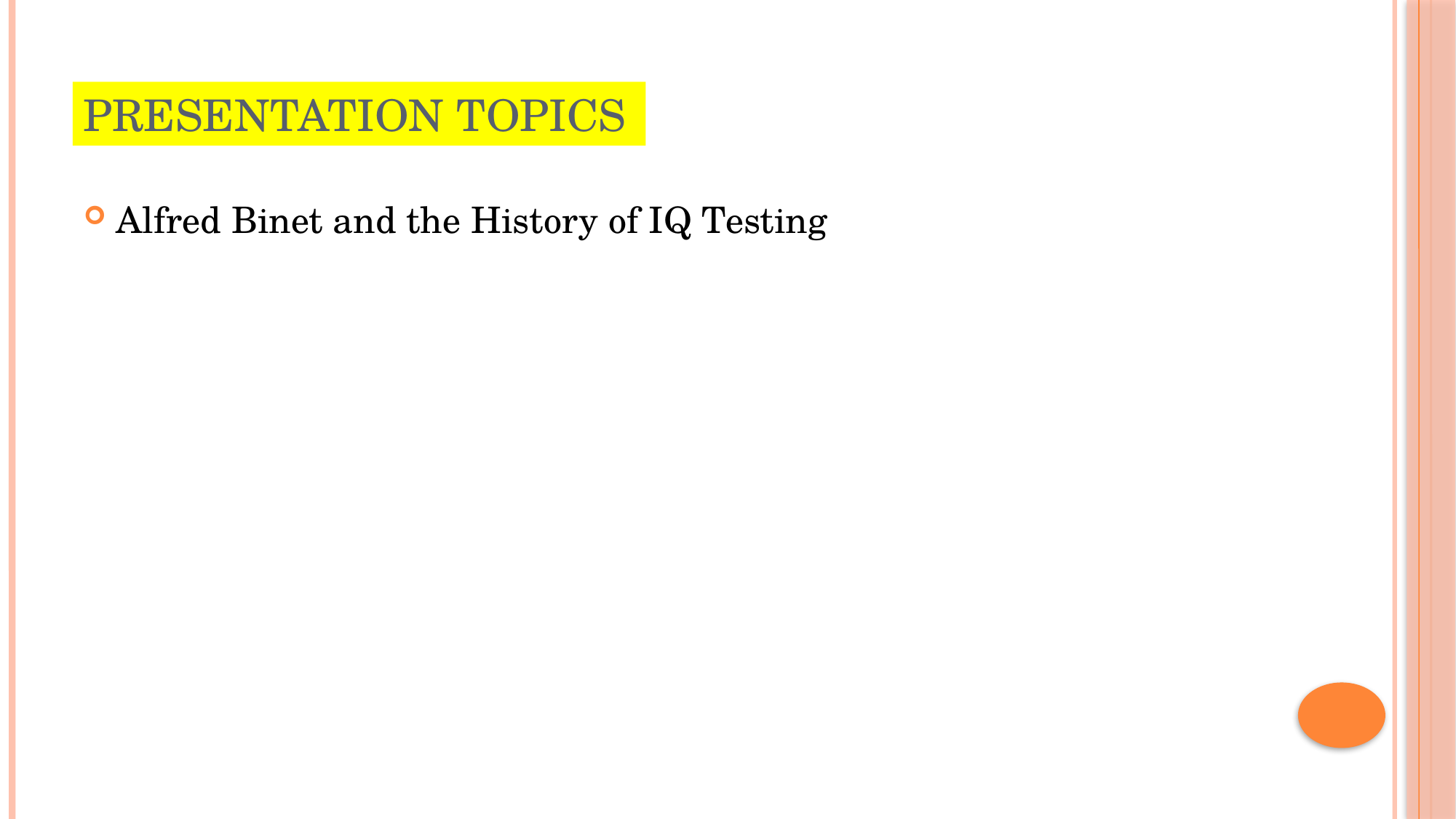

# Presentation Topics
Alfred Binet and the History of IQ Testing